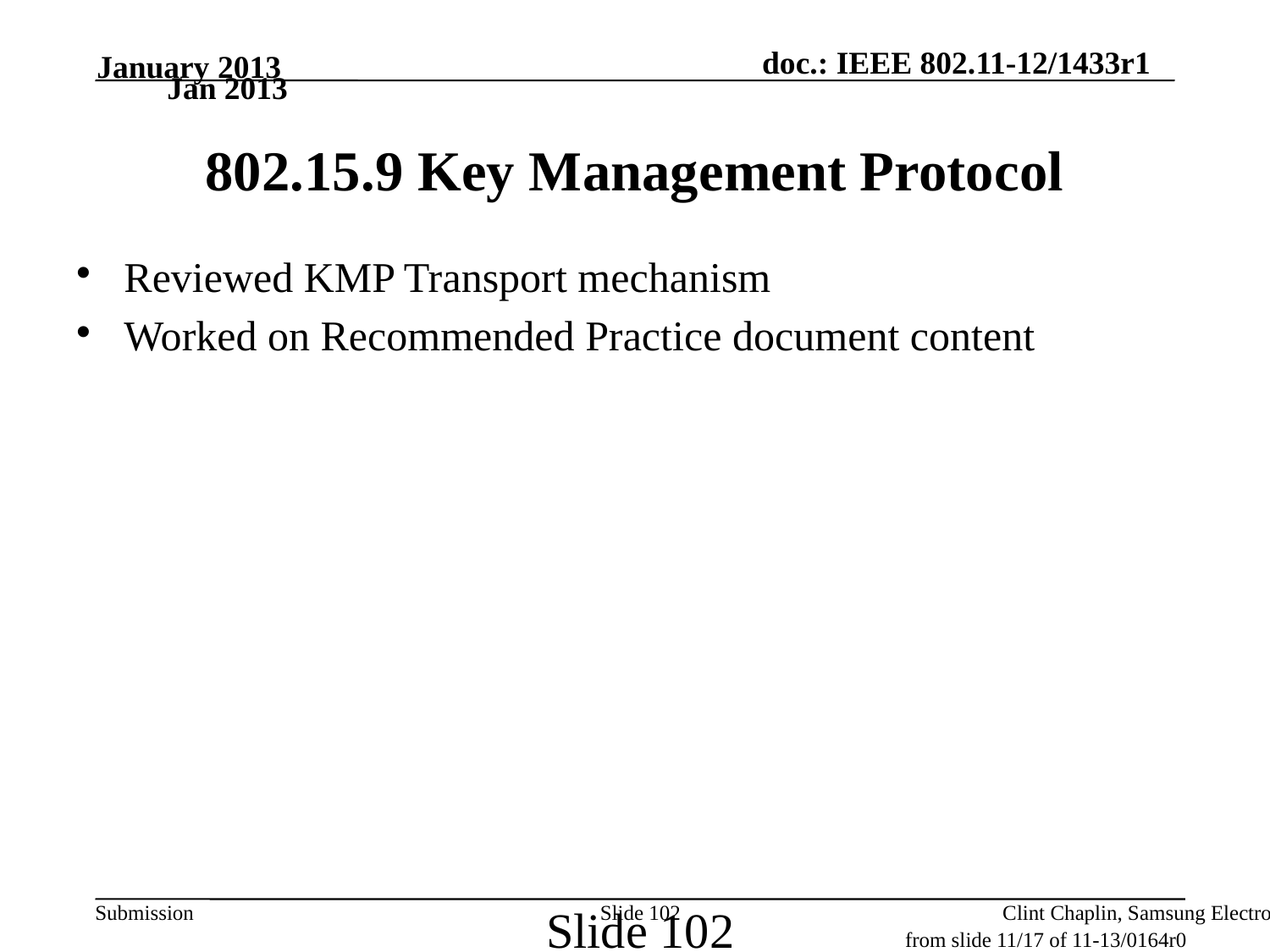

January 2013
Jan 2013
802.15.9 Key Management Protocol
Reviewed KMP Transport mechanism
Worked on Recommended Practice document content
Slide 102
Slide 102
Clint Chaplin, Samsung Electronics
from slide 11/17 of 11-13/0164r0